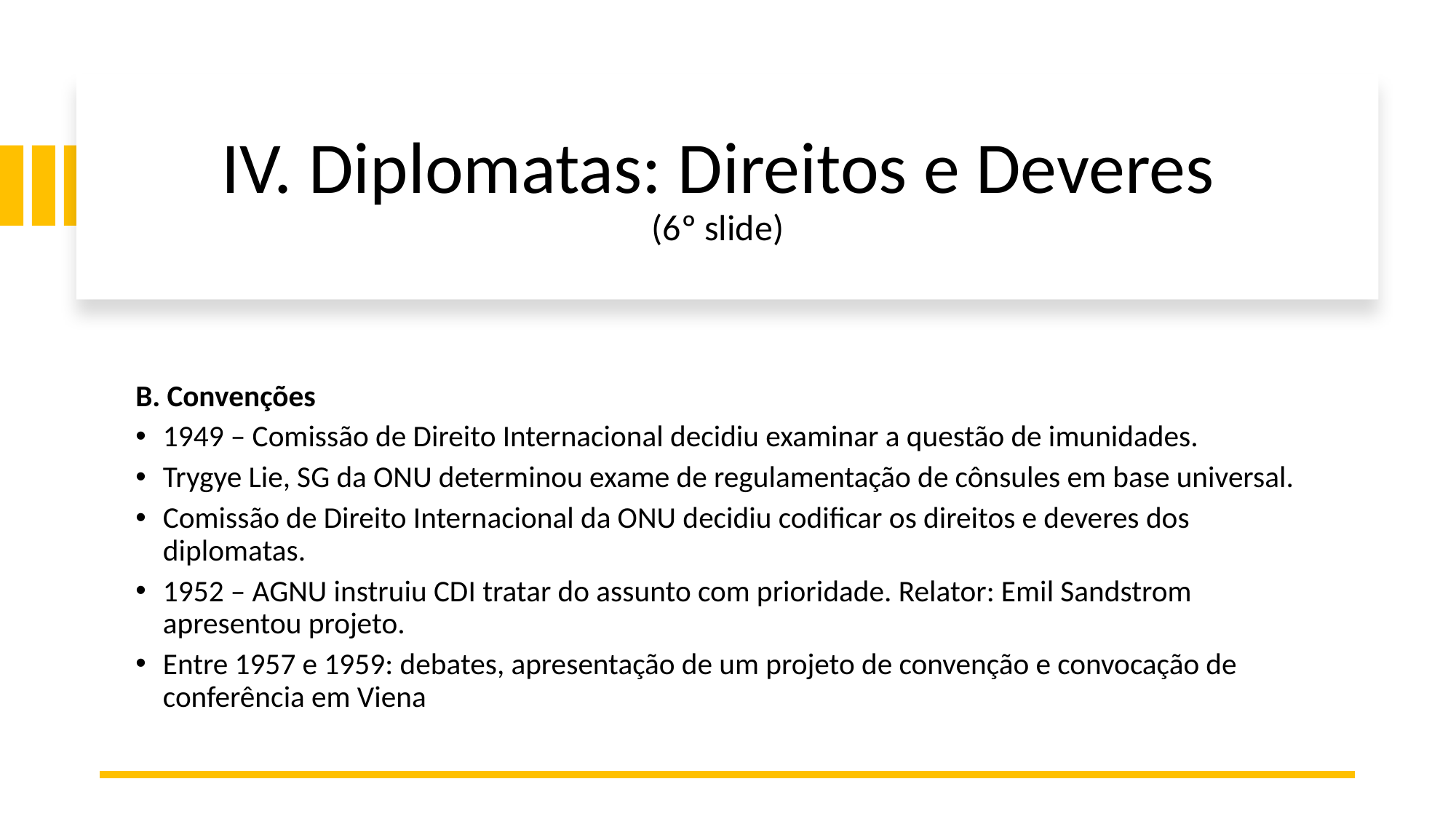

# IV. Diplomatas: Direitos e Deveres (6º slide)

B. Convenções
1949 – Comissão de Direito Internacional decidiu examinar a questão de imunidades.
Trygye Lie, SG da ONU determinou exame de regulamentação de cônsules em base universal.
Comissão de Direito Internacional da ONU decidiu codificar os direitos e deveres dos diplomatas.
1952 – AGNU instruiu CDI tratar do assunto com prioridade. Relator: Emil Sandstrom apresentou projeto.
Entre 1957 e 1959: debates, apresentação de um projeto de convenção e convocação de conferência em Viena